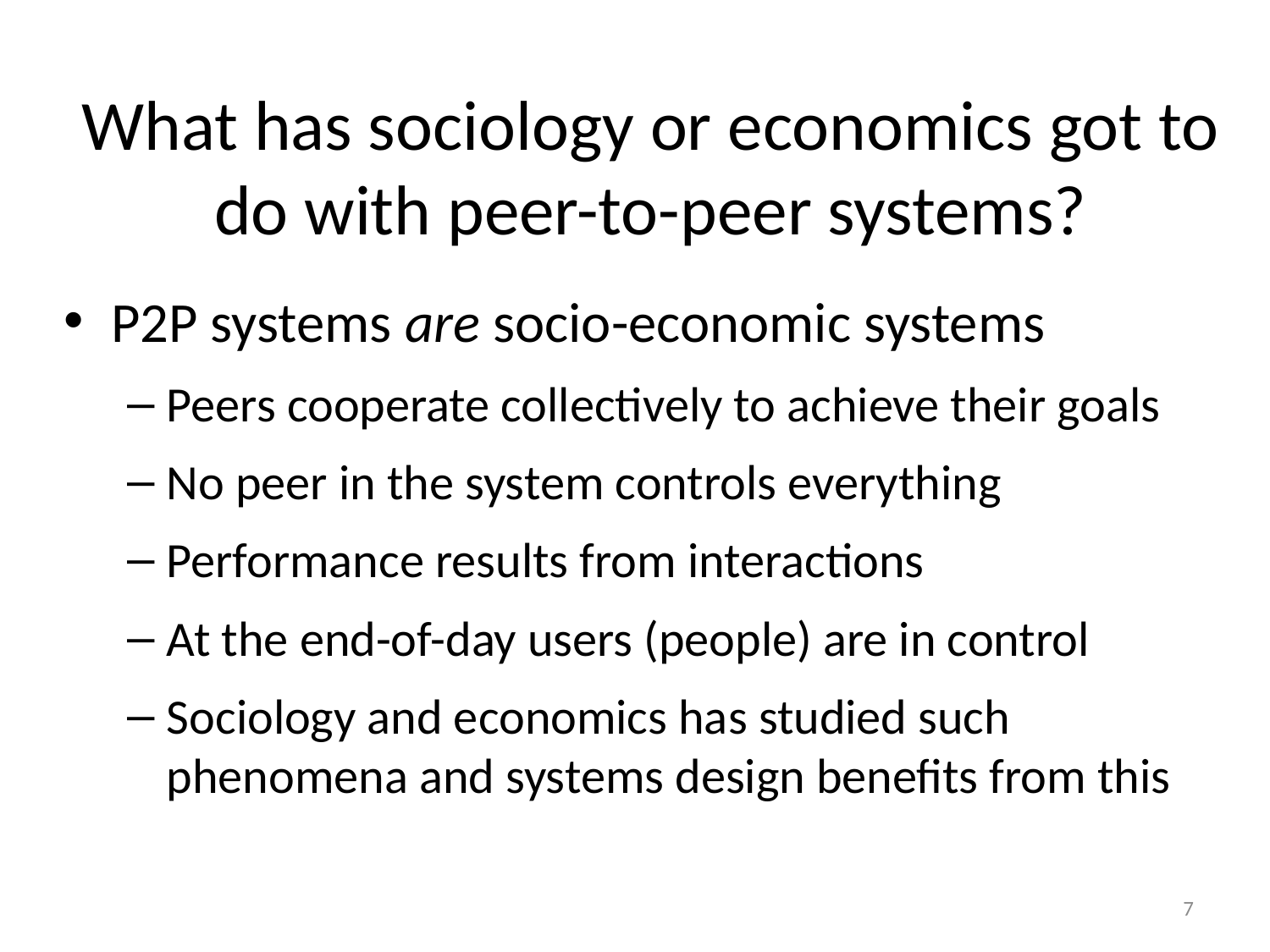

What has sociology or economics got to do with peer-to-peer systems?
P2P systems are socio-economic systems
Peers cooperate collectively to achieve their goals
No peer in the system controls everything
Performance results from interactions
At the end-of-day users (people) are in control
Sociology and economics has studied such phenomena and systems design benefits from this
7